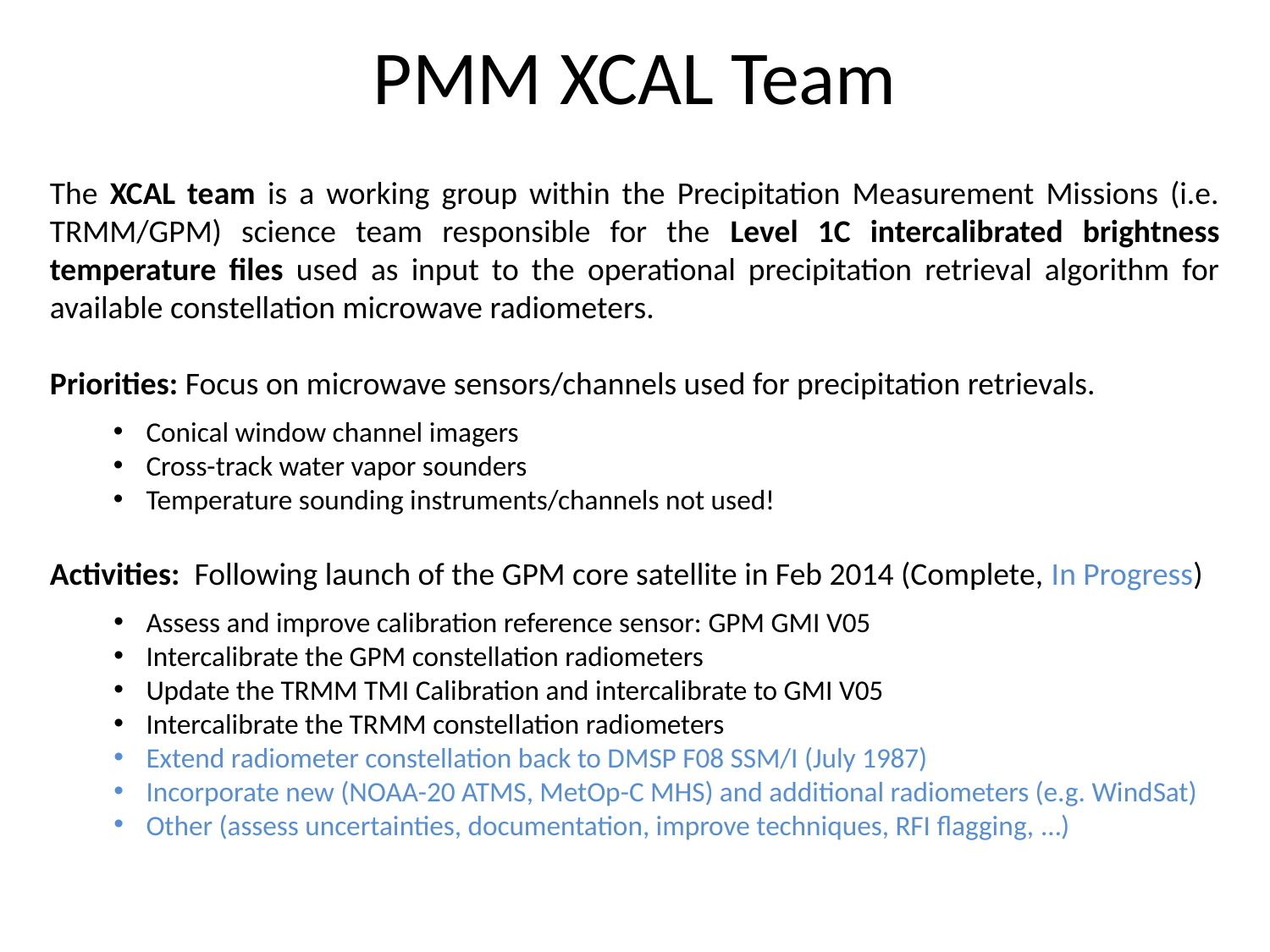

# PMM XCAL Team
The XCAL team is a working group within the Precipitation Measurement Missions (i.e. TRMM/GPM) science team responsible for the Level 1C intercalibrated brightness temperature files used as input to the operational precipitation retrieval algorithm for available constellation microwave radiometers.

Priorities: Focus on microwave sensors/channels used for precipitation retrievals.
Conical window channel imagers
Cross-track water vapor sounders
Temperature sounding instruments/channels not used!

Activities:  Following launch of the GPM core satellite in Feb 2014 (Complete, In Progress)
Assess and improve calibration reference sensor: GPM GMI V05
Intercalibrate the GPM constellation radiometers
Update the TRMM TMI Calibration and intercalibrate to GMI V05
Intercalibrate the TRMM constellation radiometers
Extend radiometer constellation back to DMSP F08 SSM/I (July 1987)
Incorporate new (NOAA-20 ATMS, MetOp-C MHS) and additional radiometers (e.g. WindSat)
Other (assess uncertainties, documentation, improve techniques, RFI flagging, …)